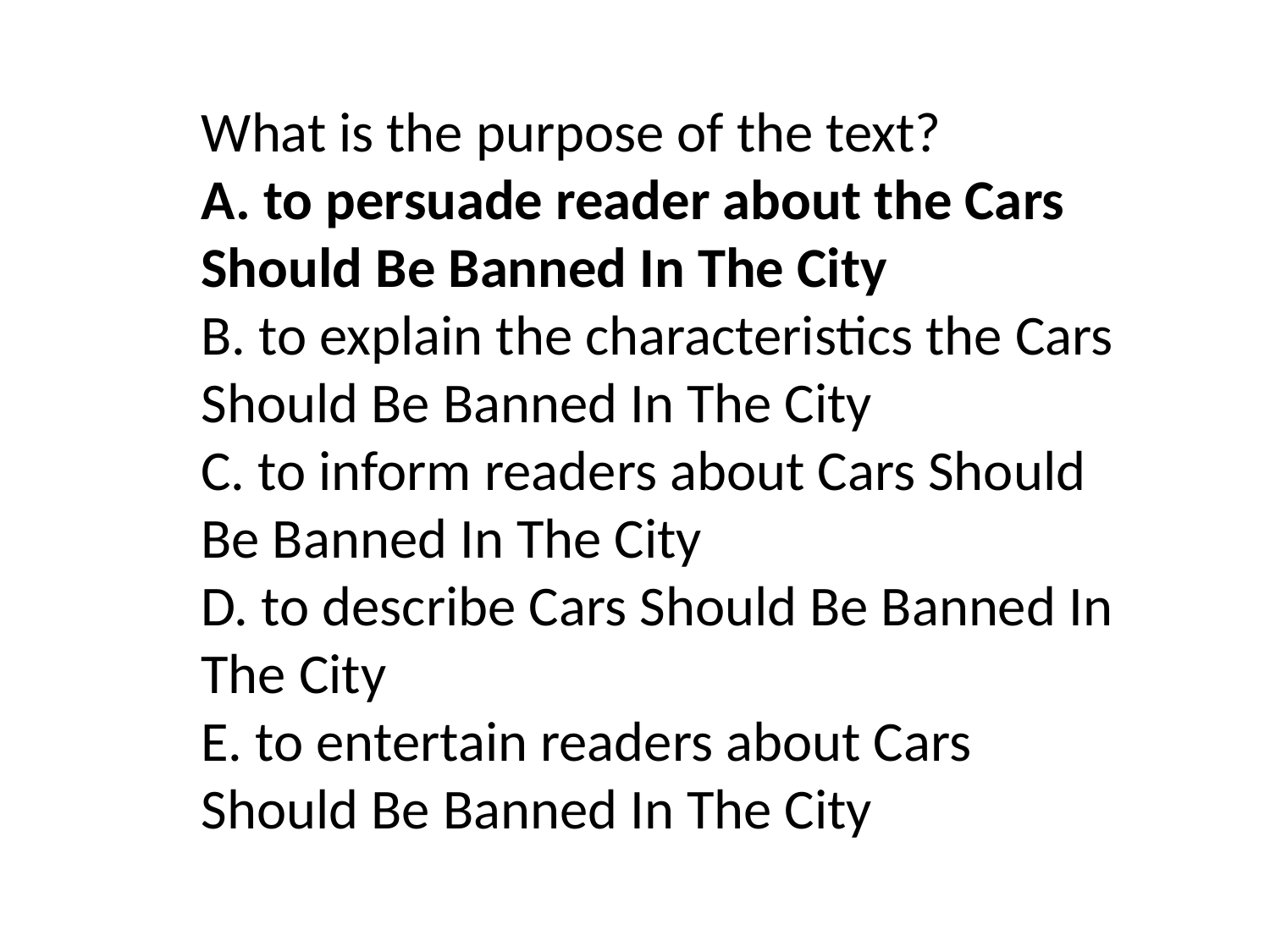

What is the purpose of the text?
A. to persuade reader about the Cars Should Be Banned In The City
B. to explain the characteristics the Cars Should Be Banned In The City
C. to inform readers about Cars Should Be Banned In The City
D. to describe Cars Should Be Banned In The City
E. to entertain readers about Cars Should Be Banned In The City